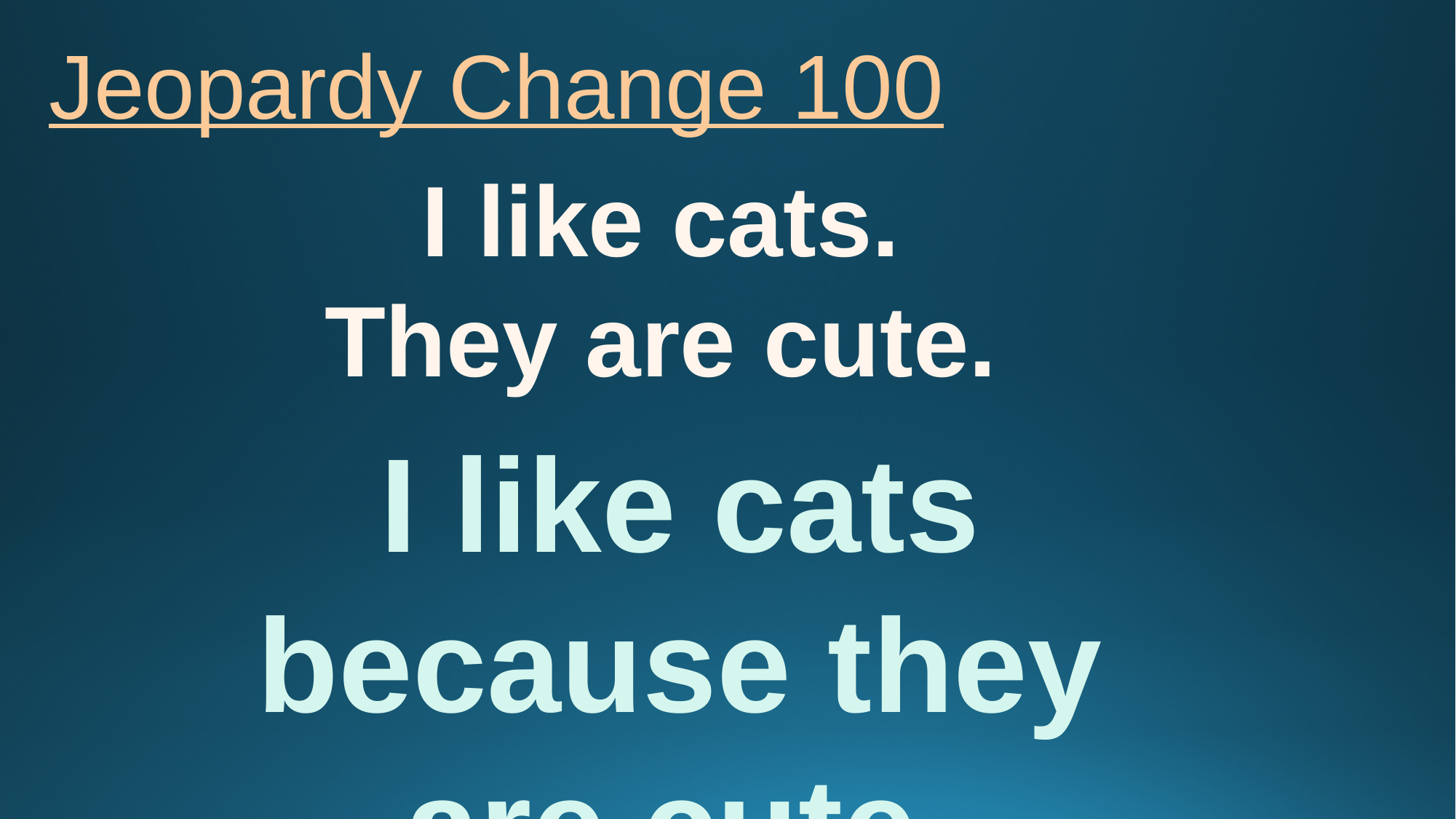

# Jeopardy Change 100
I like cats.
They are cute.
I like cats because they are cute.